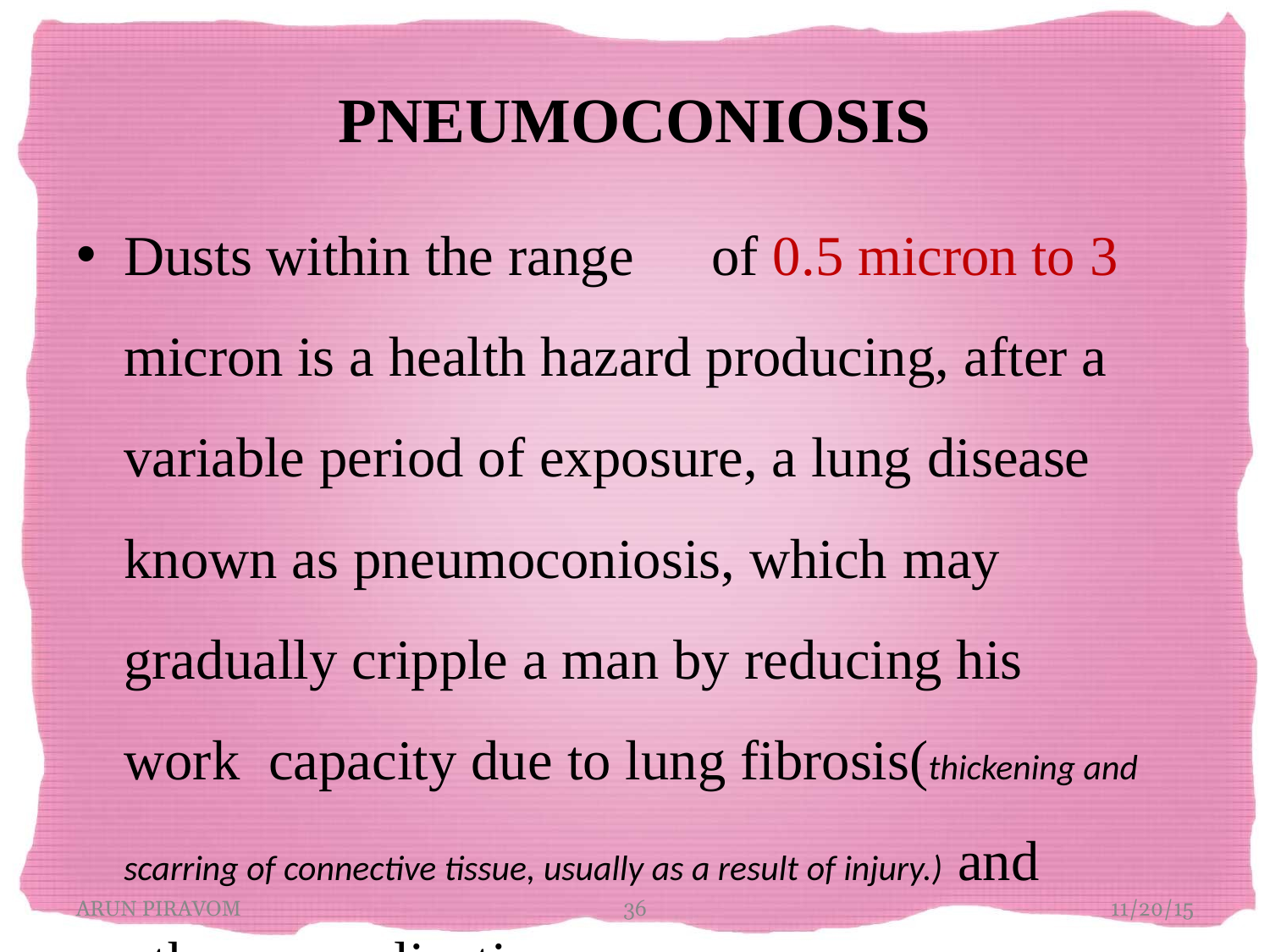

# PNEUMOCONIOSIS
Dusts within the range	of 0.5 micron to 3  micron is a health hazard producing, after a  variable period of exposure, a lung disease  known as pneumoconiosis, which may  gradually cripple a man by reducing his work  capacity due to lung fibrosis(thickening and scarring of connective tissue, usually as a result of injury.) and other  complications.
ARUN PIRAVOM
36
11/20/15